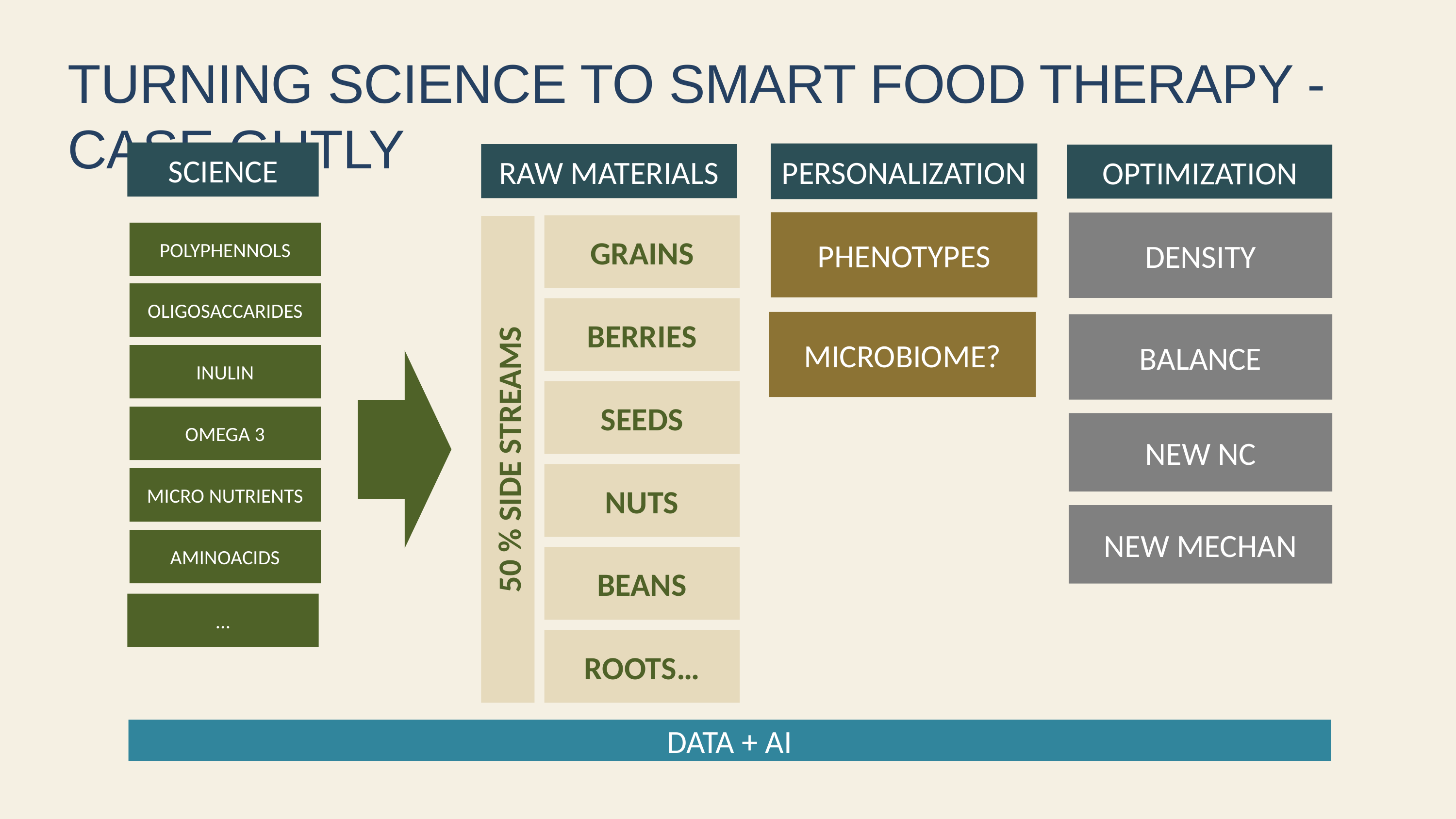

TURNING SCIENCE TO SMART FOOD THERAPY - CASE GUTLY
SCIENCE
PERSONALIZATION
RAW MATERIALS
OPTIMIZATION
PHENOTYPES
DENSITY
GRAINS
POLYPHENNOLS
OLIGOSACCARIDES
BERRIES
MICROBIOME?
BALANCE
INULIN

SEEDS
OMEGA 3
NEW NC
50 % SIDE STREAMS
NUTS
MICRO NUTRIENTS
NEW MECHAN
AMINOACIDS
BEANS
…
ROOTS…
DATA + AI